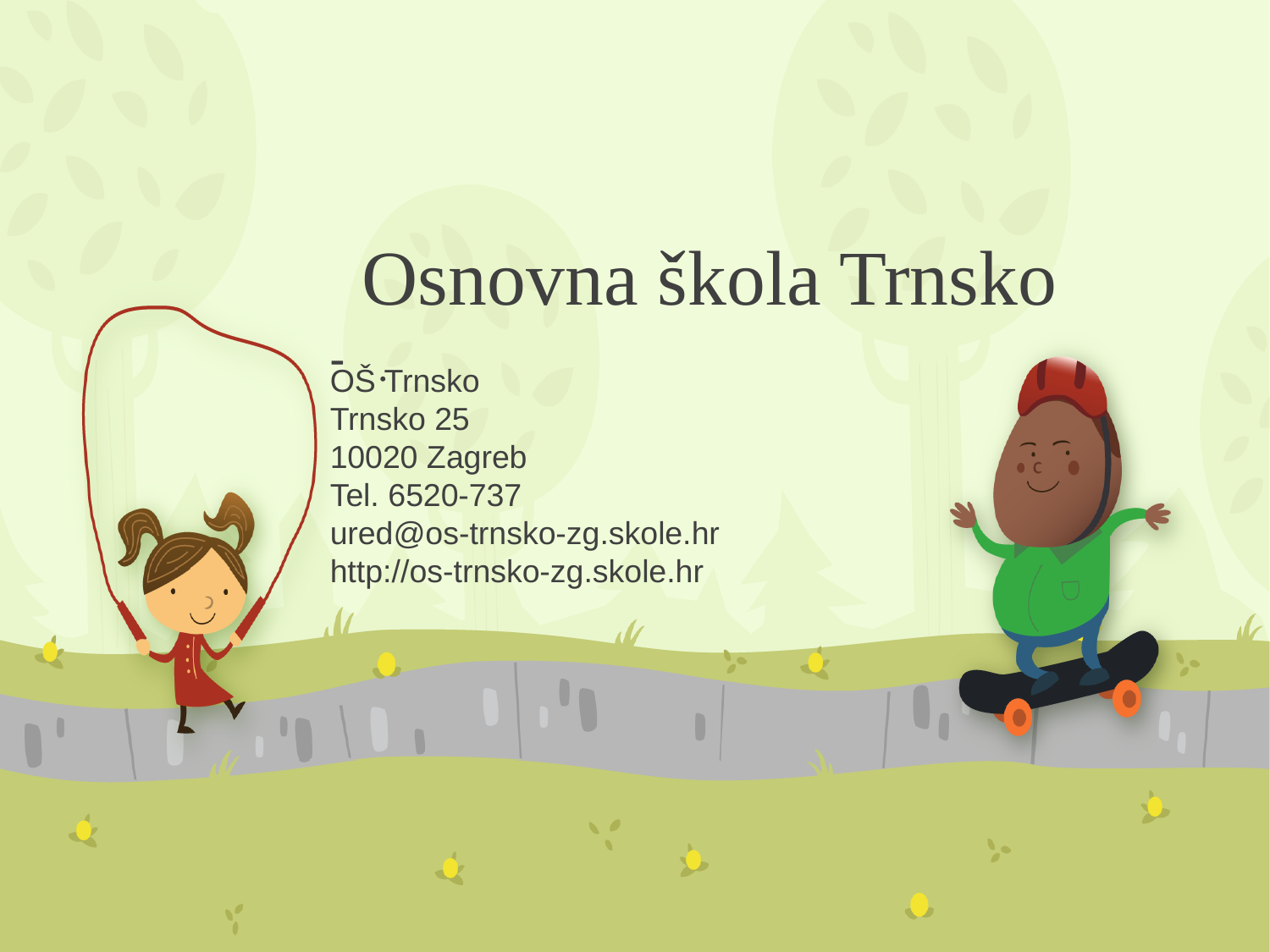

# Osnovna škola Trnsko
.

OŠ Trnsko
Trnsko 25
10020 Zagreb
Tel. 6520-737
ured@os-trnsko-zg.skole.hr
http://os-trnsko-zg.skole.hr